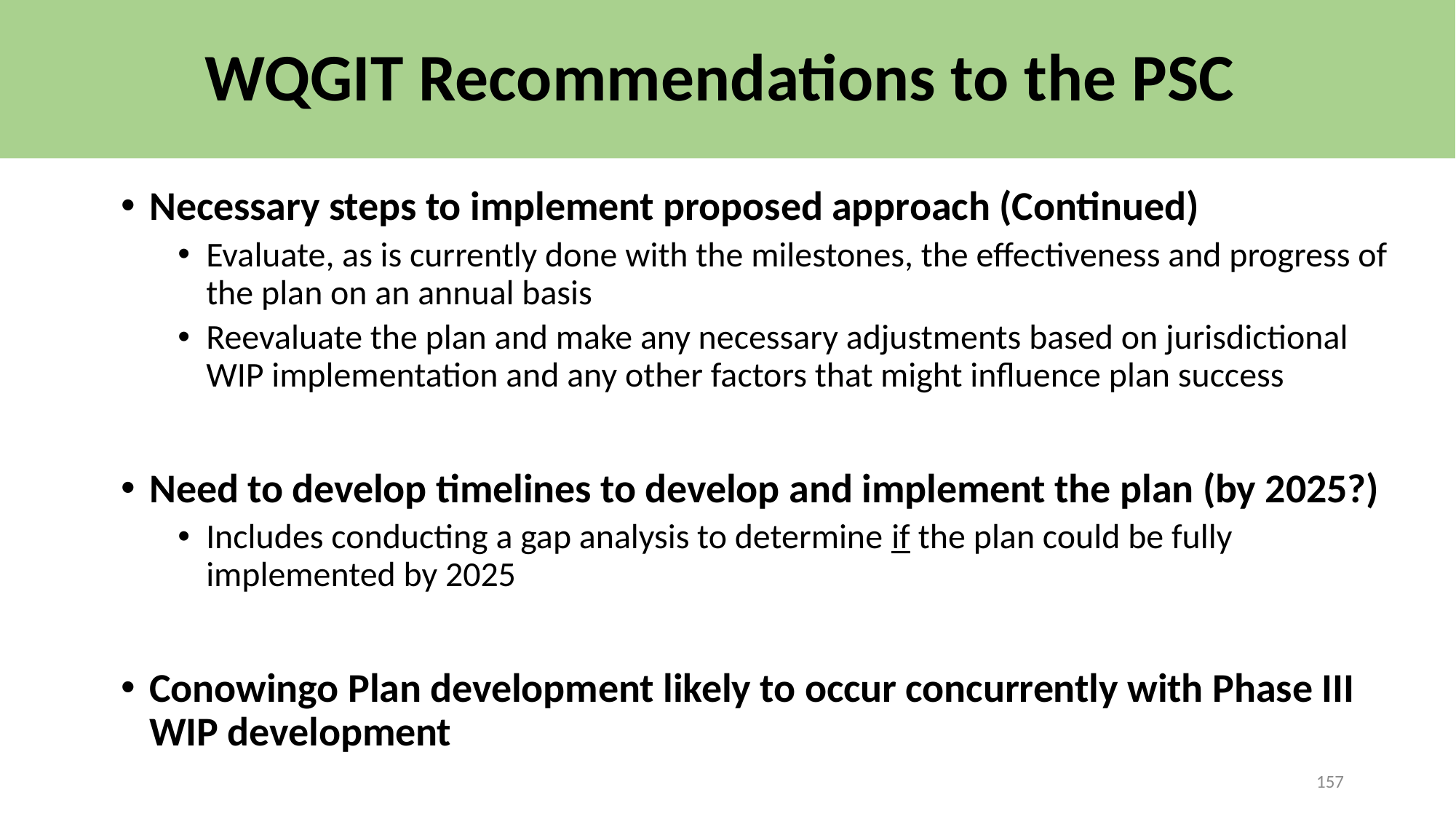

# WQGIT Recommendations to the PSC
Necessary steps to implement proposed approach (Continued)
Evaluate, as is currently done with the milestones, the effectiveness and progress of the plan on an annual basis
Reevaluate the plan and make any necessary adjustments based on jurisdictional WIP implementation and any other factors that might influence plan success

Need to develop timelines to develop and implement the plan (by 2025?)
Includes conducting a gap analysis to determine if the plan could be fully implemented by 2025

Conowingo Plan development likely to occur concurrently with Phase III WIP development

157